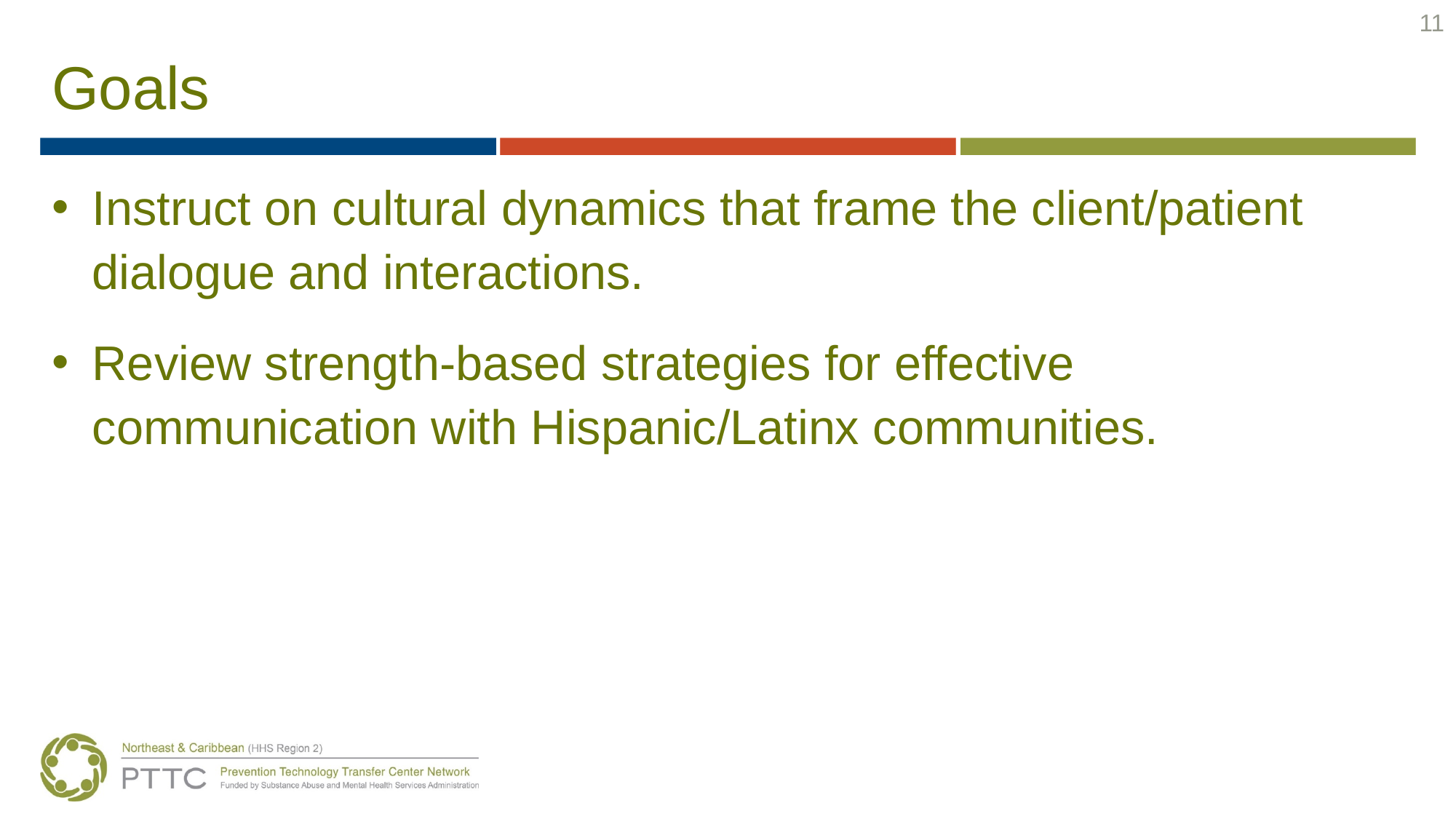

11
# Goals
Instruct on cultural dynamics that frame the client/patient dialogue and interactions.
Review strength-based strategies for effective communication with Hispanic/Latinx communities.